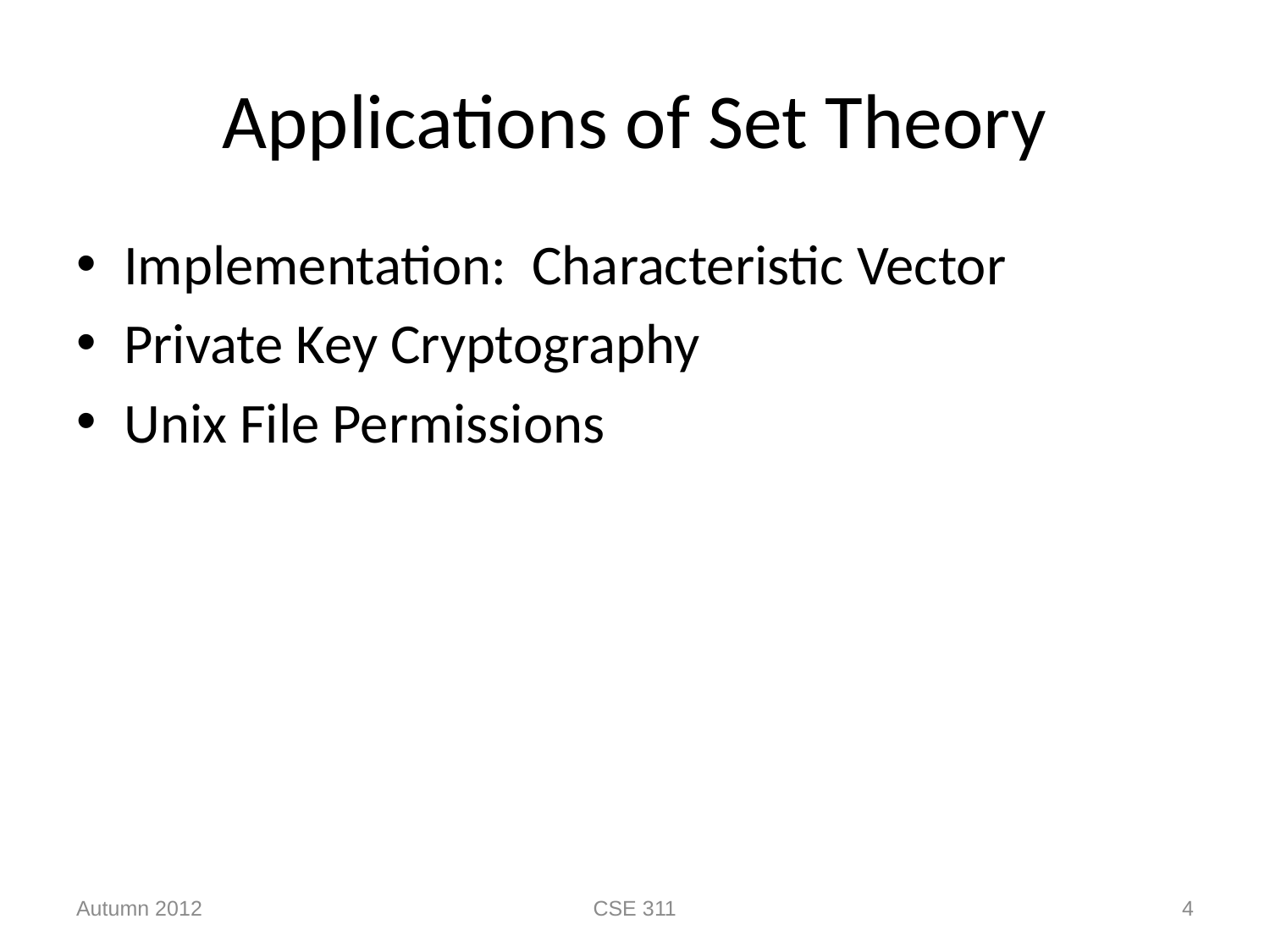

# Applications of Set Theory
Implementation:  Characteristic Vector
Private Key Cryptography
Unix File Permissions
Autumn 2012
CSE 311
4